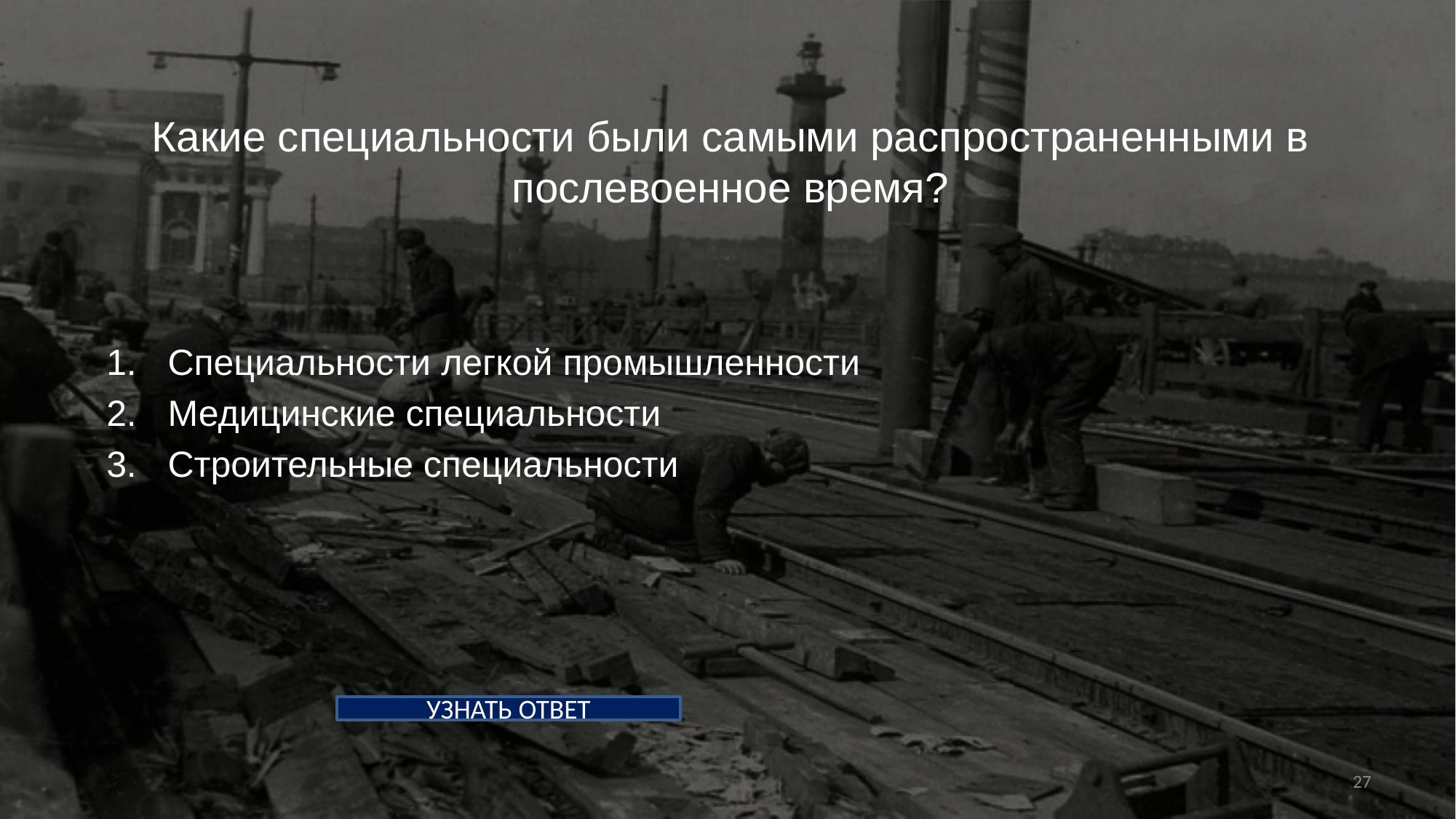

# Какие специальности были самыми распространенными в послевоенное время?
Специальности легкой промышленности
Медицинские специальности
Строительные специальности
УЗНАТЬ ОТВЕТ
27